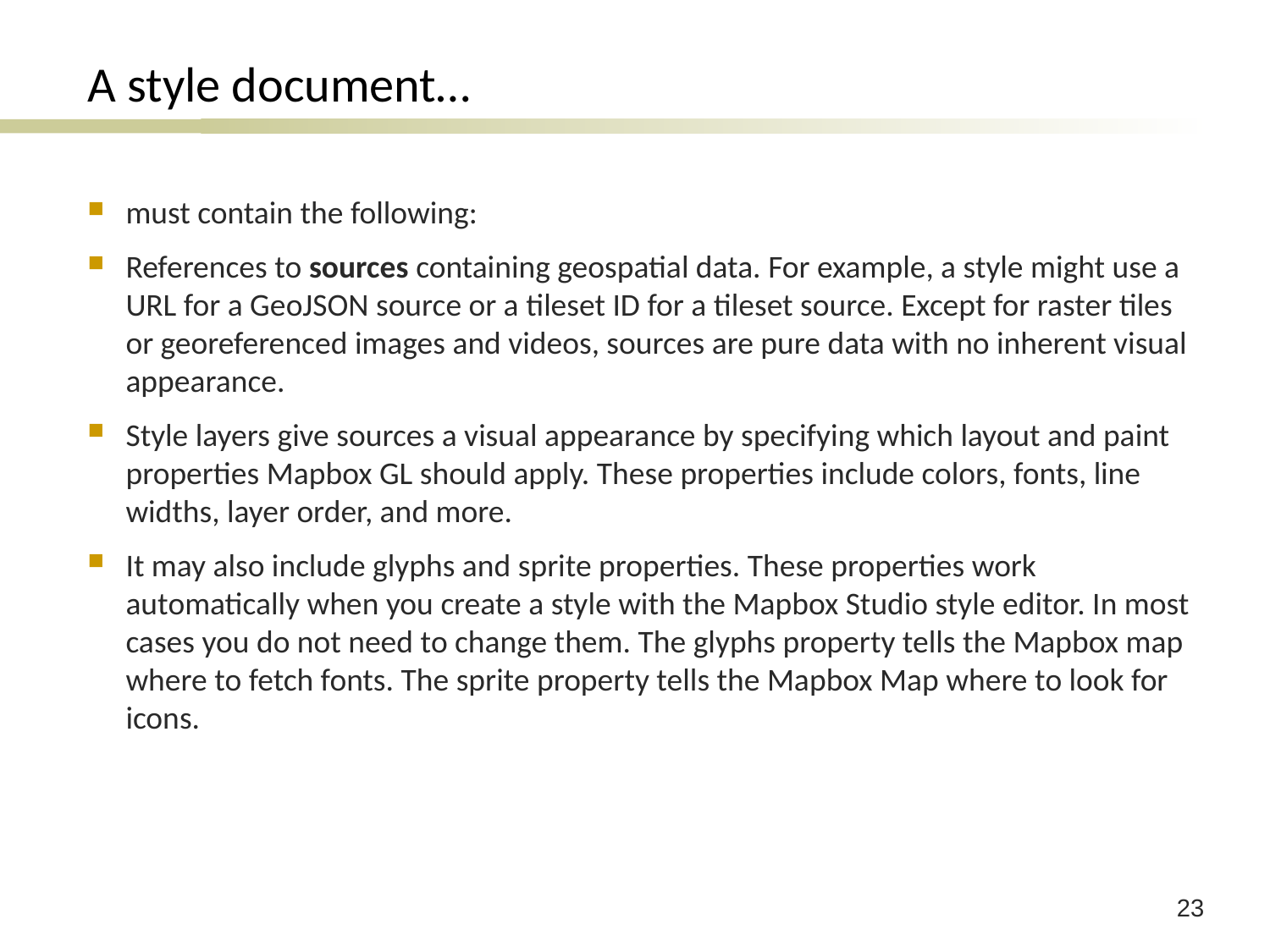

# A style document…
must contain the following:
References to sources containing geospatial data. For example, a style might use a URL for a GeoJSON source or a tileset ID for a tileset source. Except for raster tiles or georeferenced images and videos, sources are pure data with no inherent visual appearance.
Style layers give sources a visual appearance by specifying which layout and paint properties Mapbox GL should apply. These properties include colors, fonts, line widths, layer order, and more.
It may also include glyphs and sprite properties. These properties work automatically when you create a style with the Mapbox Studio style editor. In most cases you do not need to change them. The glyphs property tells the Mapbox map where to fetch fonts. The sprite property tells the Mapbox Map where to look for icons.